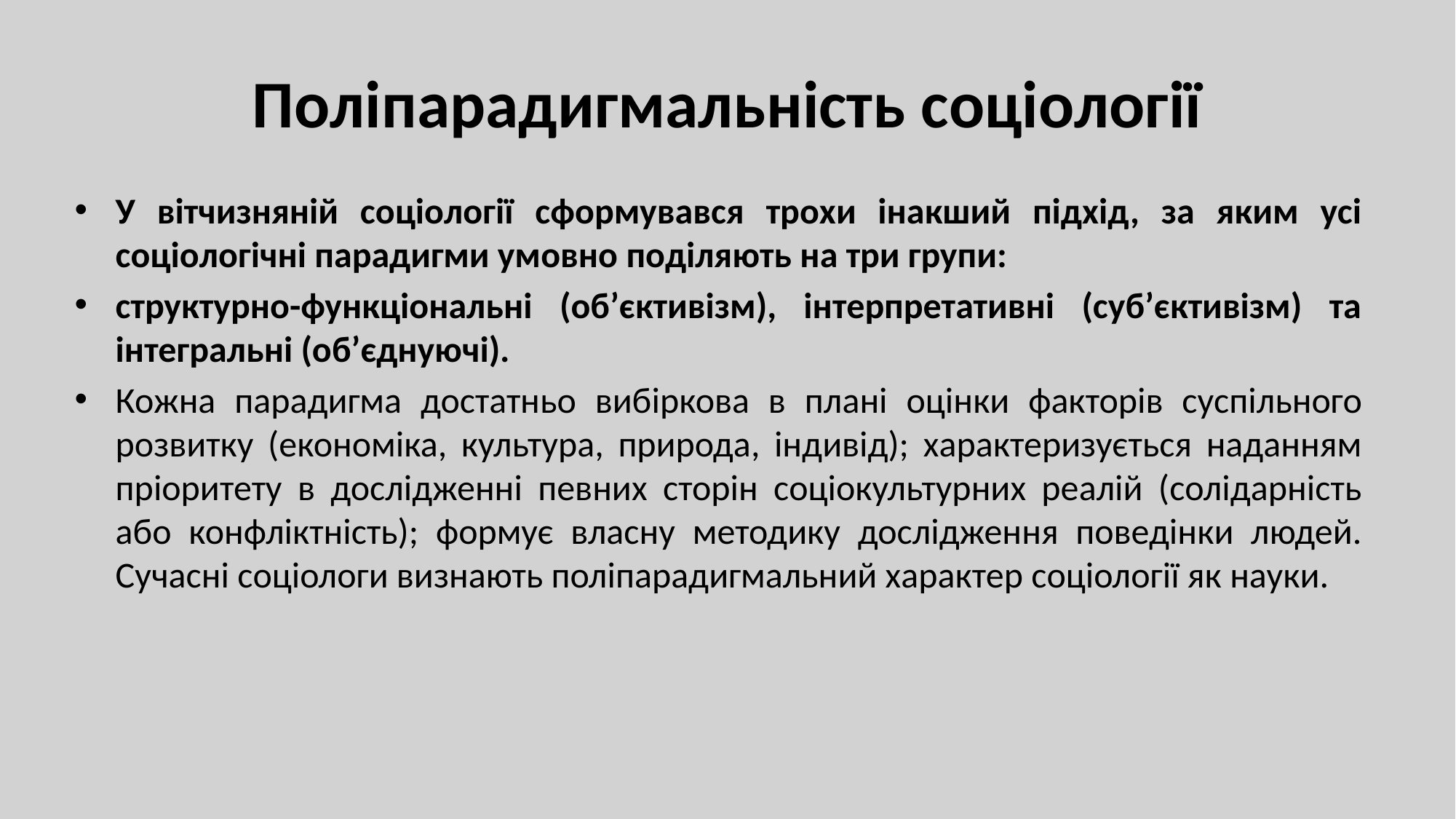

# Поліпарадигмальність соціології
У вітчизняній соціології сформувався трохи інакший підхід, за яким усі соціологічні парадигми умовно поділяють на три групи:
структурно-функціональні (об’єктивізм), інтерпретативні (суб’єктивізм) та інтегральні (об’єднуючі).
Кожна парадигма достатньо вибіркова в плані оцінки факторів суспільного розвитку (економіка, культура, природа, індивід); характеризується наданням пріоритету в дослідженні певних сторін соціокультурних реалій (солідарність або конфліктність); формує власну методику дослідження поведінки людей. Сучасні соціологи визнають поліпарадигмальний характер соціології як науки.